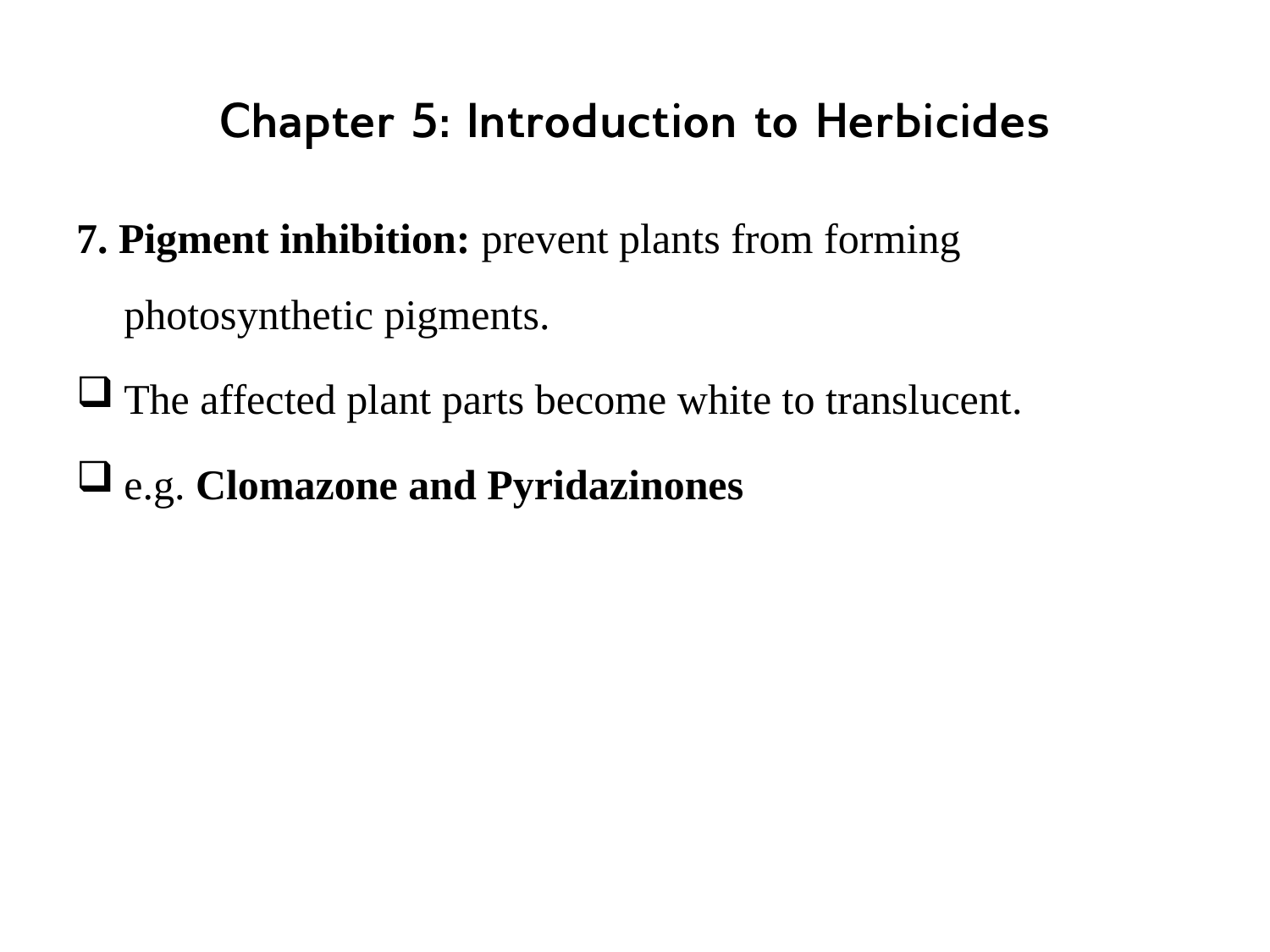

# Chapter 5: Introduction to Herbicides
7. Pigment inhibition: prevent plants from forming photosynthetic pigments.
The affected plant parts become white to translucent.
e.g. Clomazone and Pyridazinones